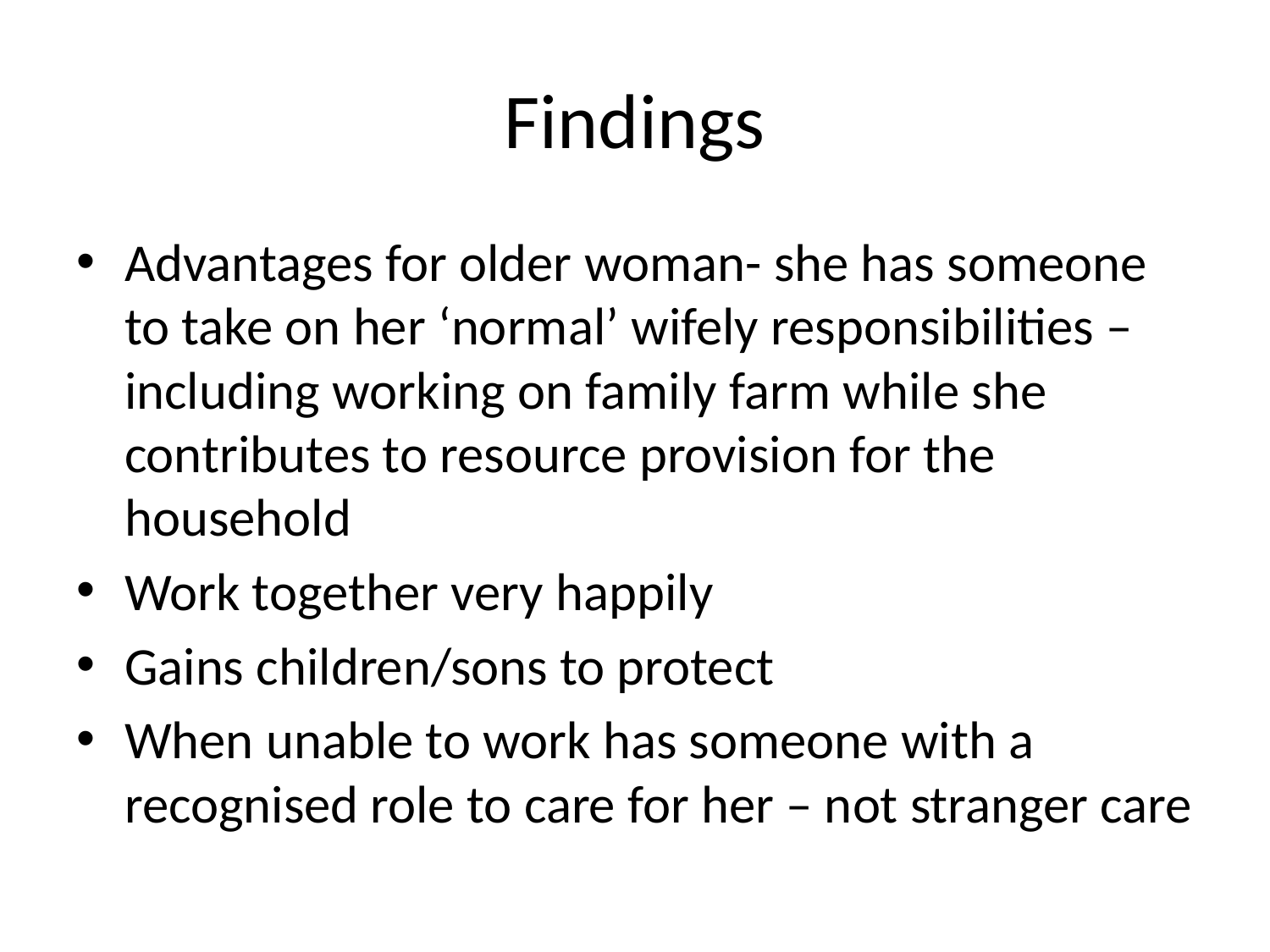

# Findings
Advantages for older woman- she has someone to take on her ‘normal’ wifely responsibilities – including working on family farm while she contributes to resource provision for the household
Work together very happily
Gains children/sons to protect
When unable to work has someone with a recognised role to care for her – not stranger care